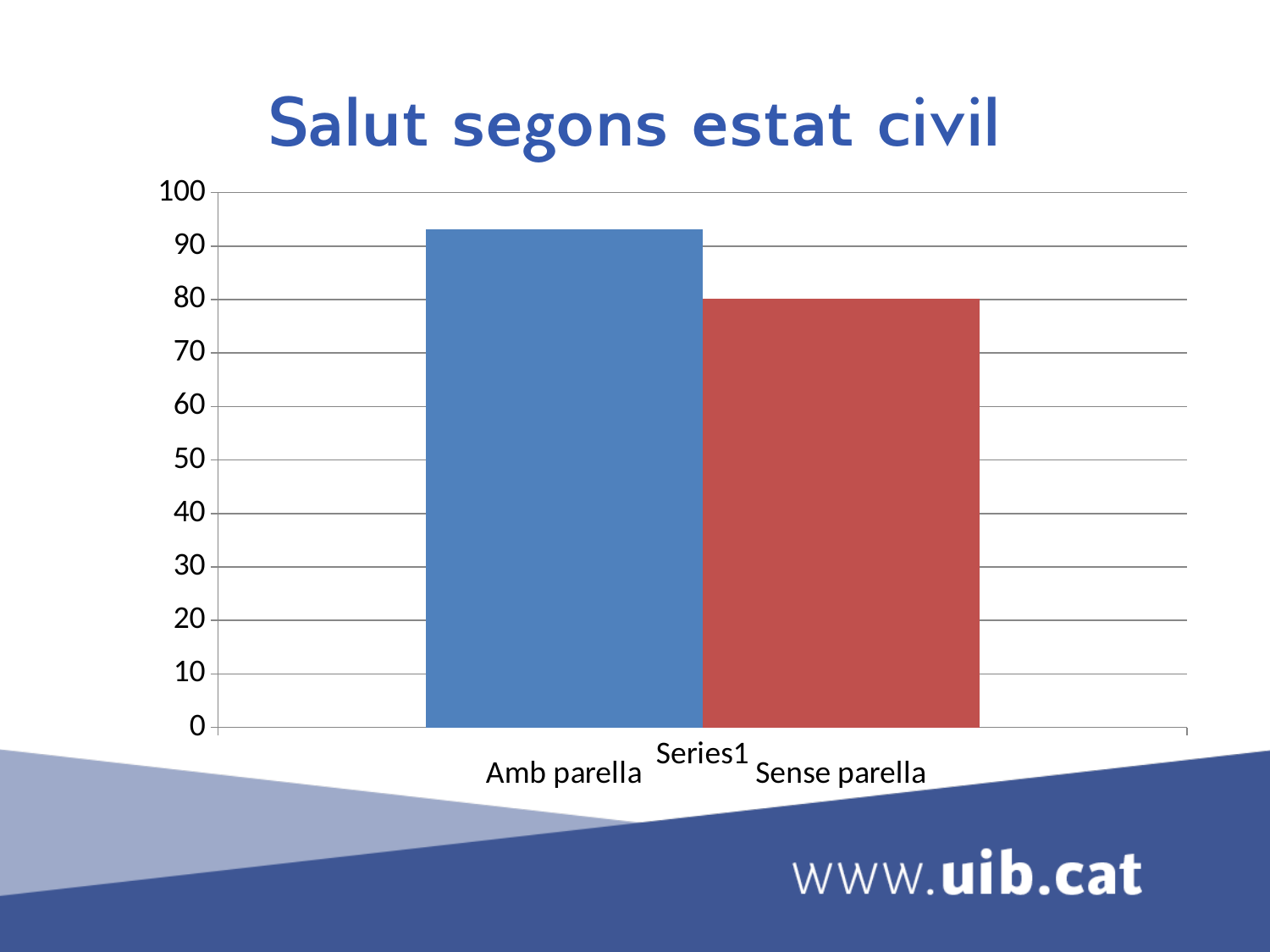

# Salut segons estat civil

### Chart

| Category | Amb parella | Sense parella |
|---|---|---|
|  | 93.1 | 80.1 |